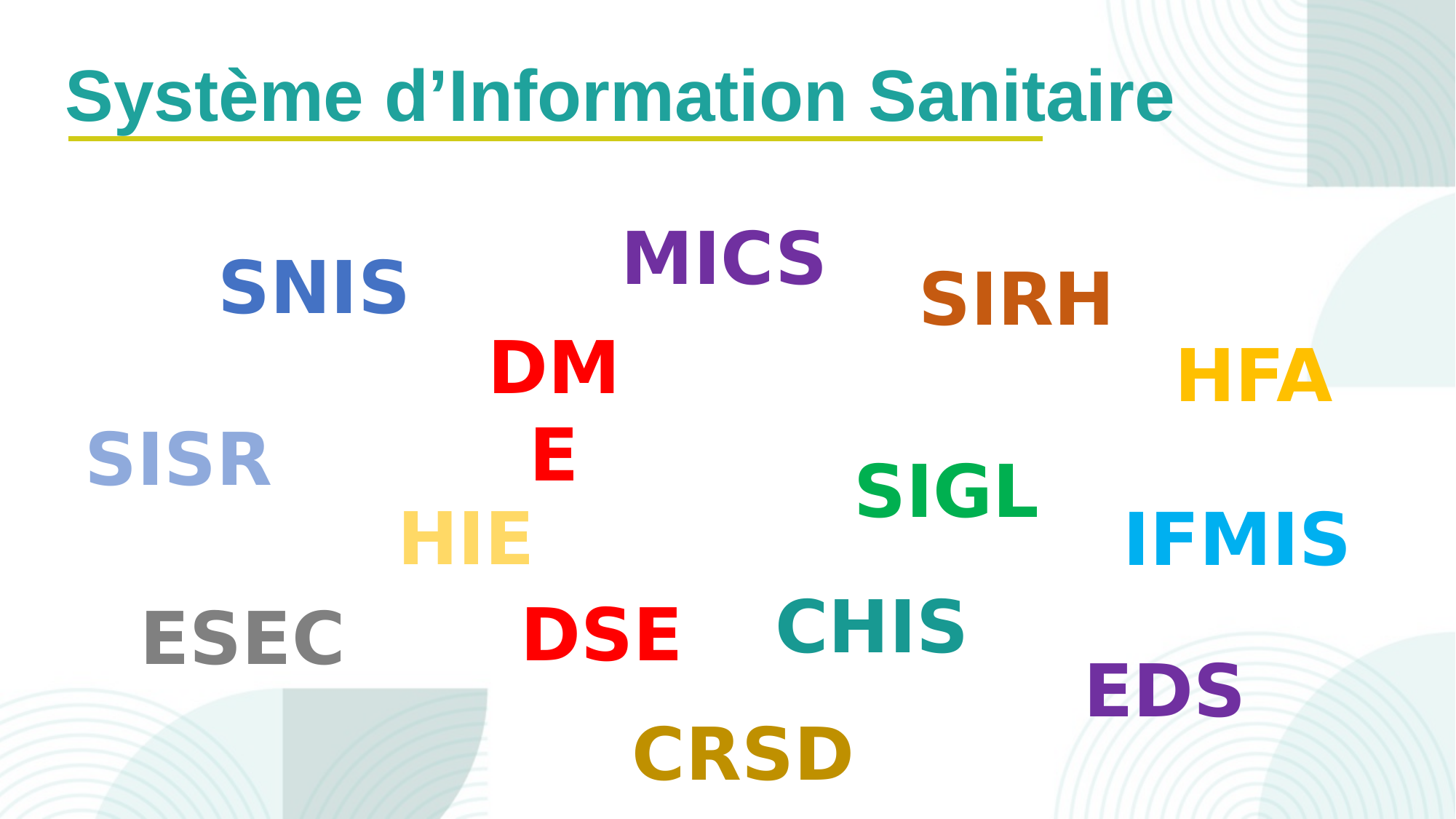

Système d’Information Sanitaire
MICS
SNIS
SIRH
HFA
DME
SISR
SIGL
HIE
IFMIS
DSE
CHIS
ESEC
EDS
CRSD